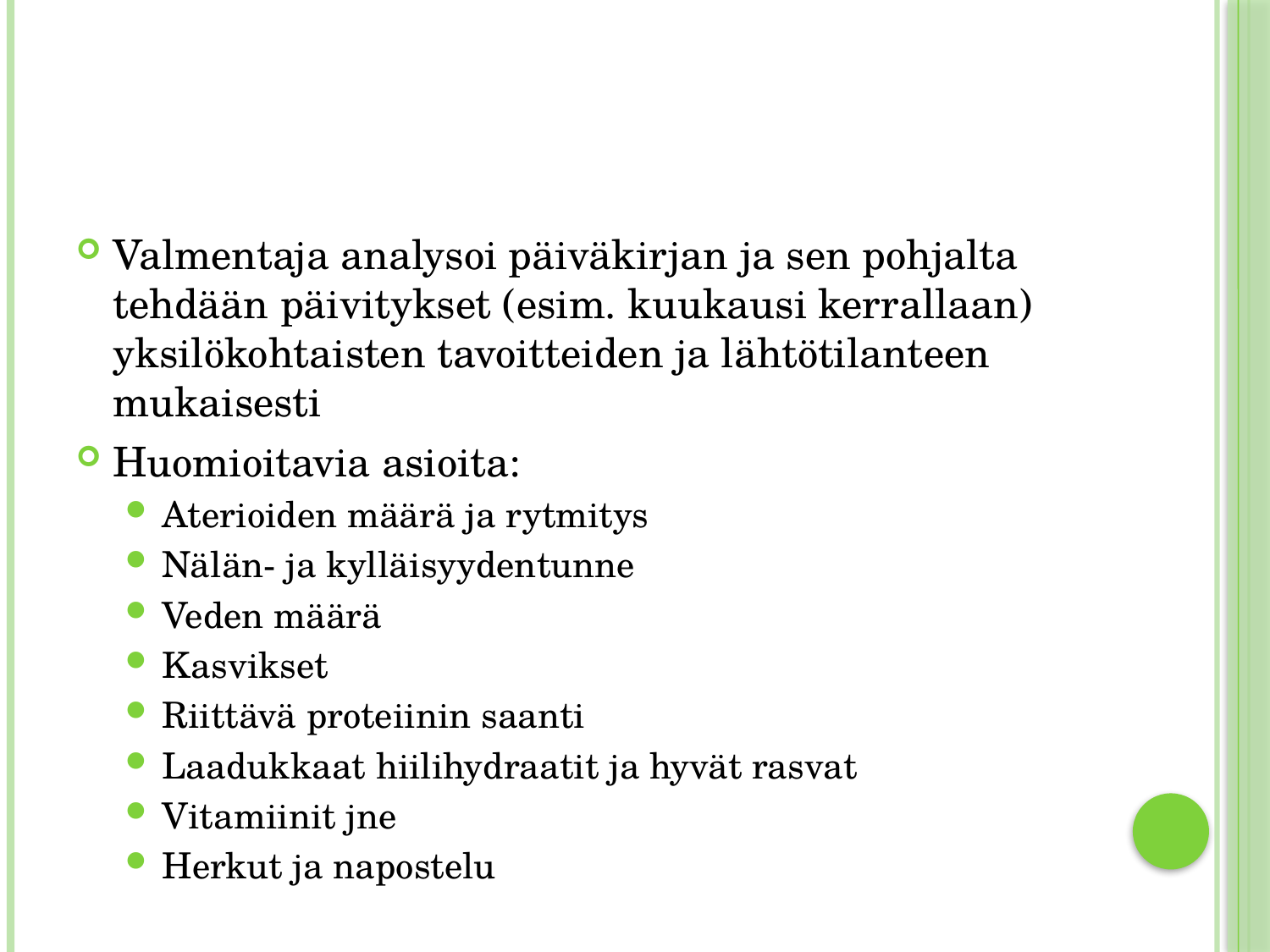

#
Valmentaja analysoi päiväkirjan ja sen pohjalta tehdään päivitykset (esim. kuukausi kerrallaan) yksilökohtaisten tavoitteiden ja lähtötilanteen mukaisesti
Huomioitavia asioita:
Aterioiden määrä ja rytmitys
Nälän- ja kylläisyydentunne
Veden määrä
Kasvikset
Riittävä proteiinin saanti
Laadukkaat hiilihydraatit ja hyvät rasvat
Vitamiinit jne
Herkut ja napostelu